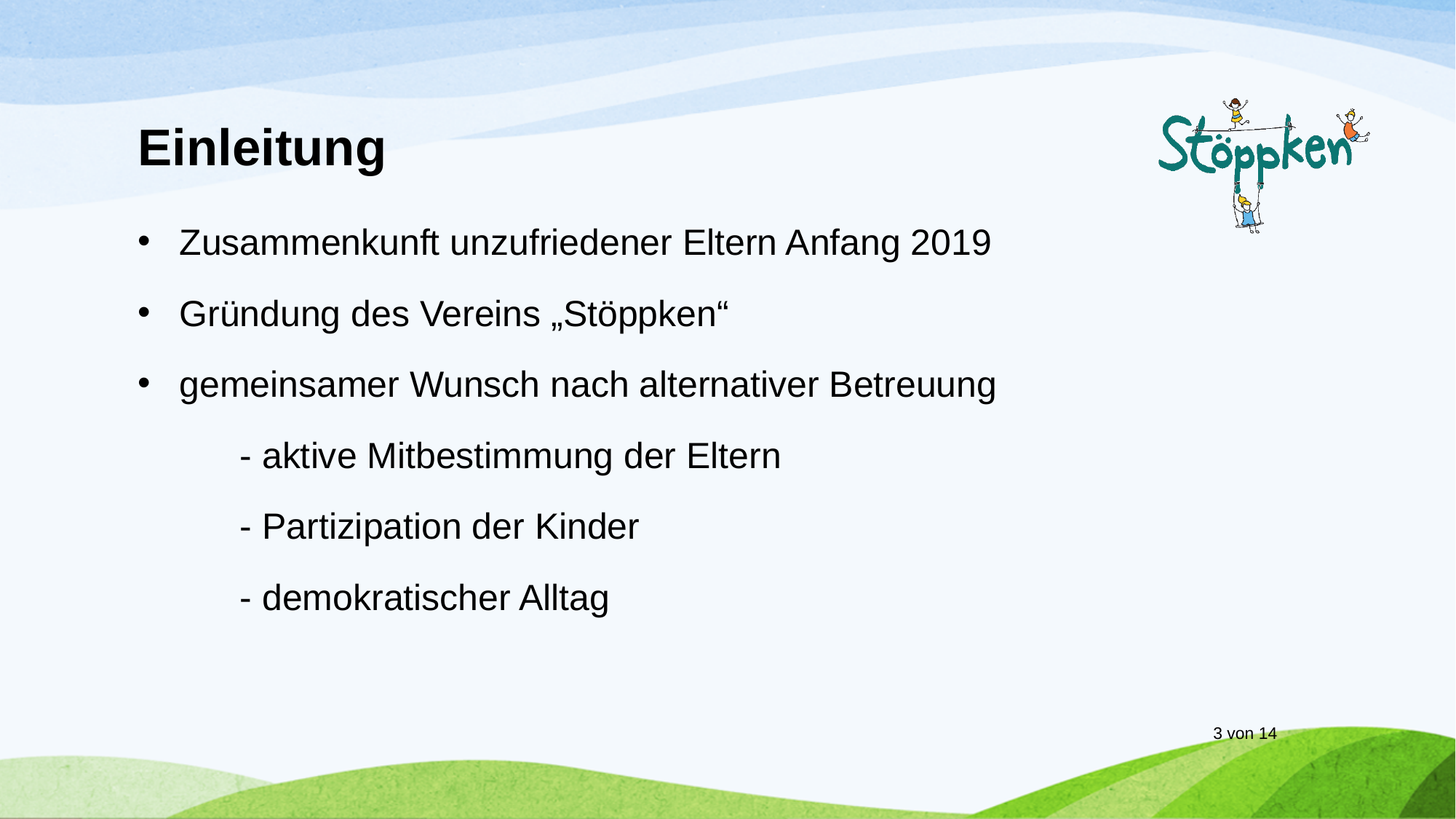

# Einleitung
Zusammenkunft unzufriedener Eltern Anfang 2019
Gründung des Vereins „Stöppken“
gemeinsamer Wunsch nach alternativer Betreuung
          - aktive Mitbestimmung der Eltern
          - Partizipation der Kinder
          - demokratischer Alltag
3 von 14